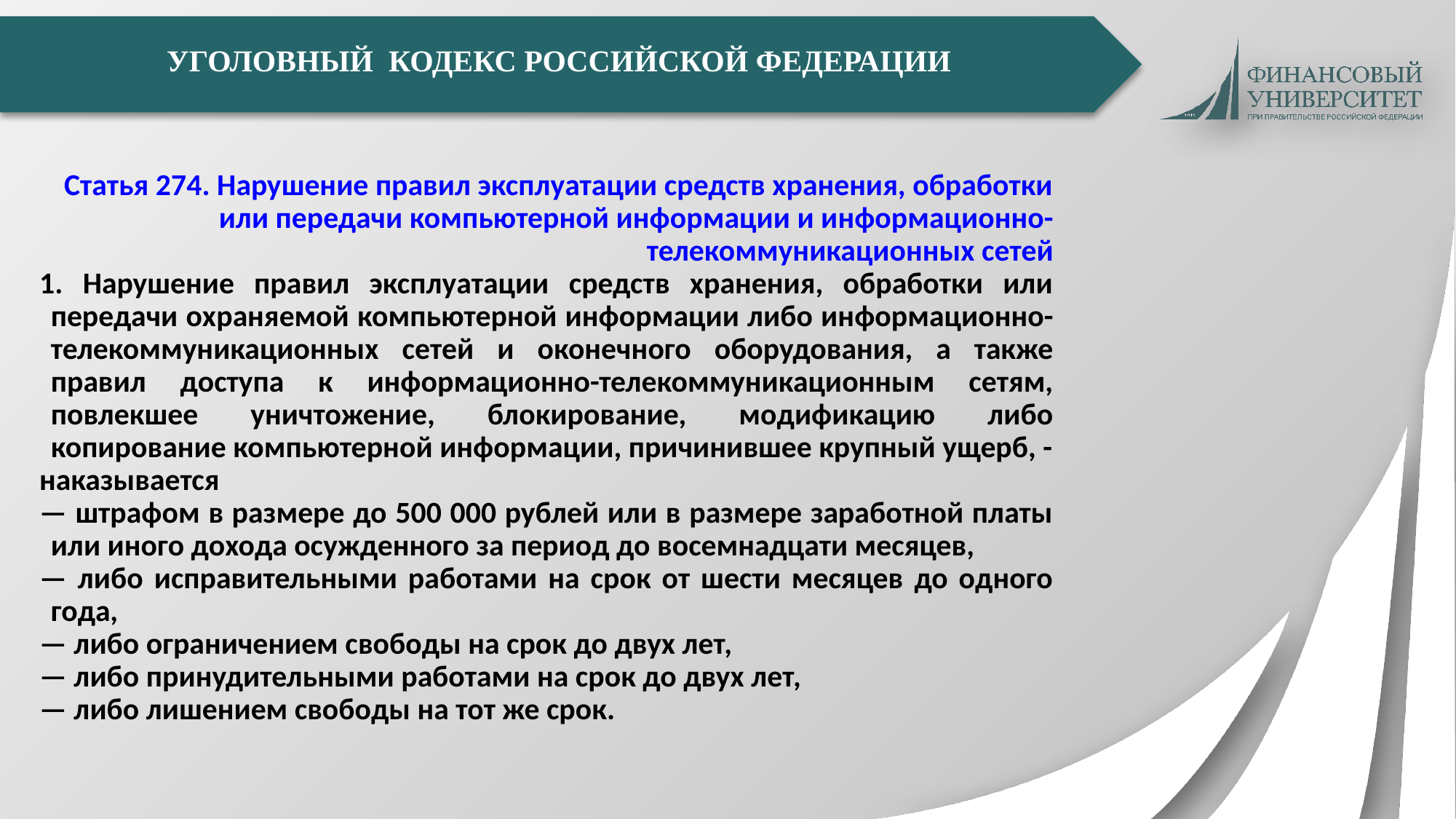

УГОЛОВНЫЙ  КОДЕКС РОССИЙСКОЙ ФЕДЕРАЦИИ
 Статья 274. Нарушение правил эксплуатации средств хранения, обработки или передачи компьютерной информации и информационно-телекоммуникационных сетей
1. Нарушение правил эксплуатации средств хранения, обработки или передачи охраняемой компьютерной информации либо информационно-телекоммуникационных сетей и оконечного оборудования, а также правил доступа к информационно-телекоммуникационным сетям, повлекшее уничтожение, блокирование, модификацию либо копирование компьютерной информации, причинившее крупный ущерб, -
наказывается
— штрафом в размере до 500 000 рублей или в размере заработной платы или иного дохода осужденного за период до восемнадцати месяцев,
— либо исправительными работами на срок от шести месяцев до одного года,
— либо ограничением свободы на срок до двух лет,
— либо принудительными работами на срок до двух лет,
— либо лишением свободы на тот же срок.